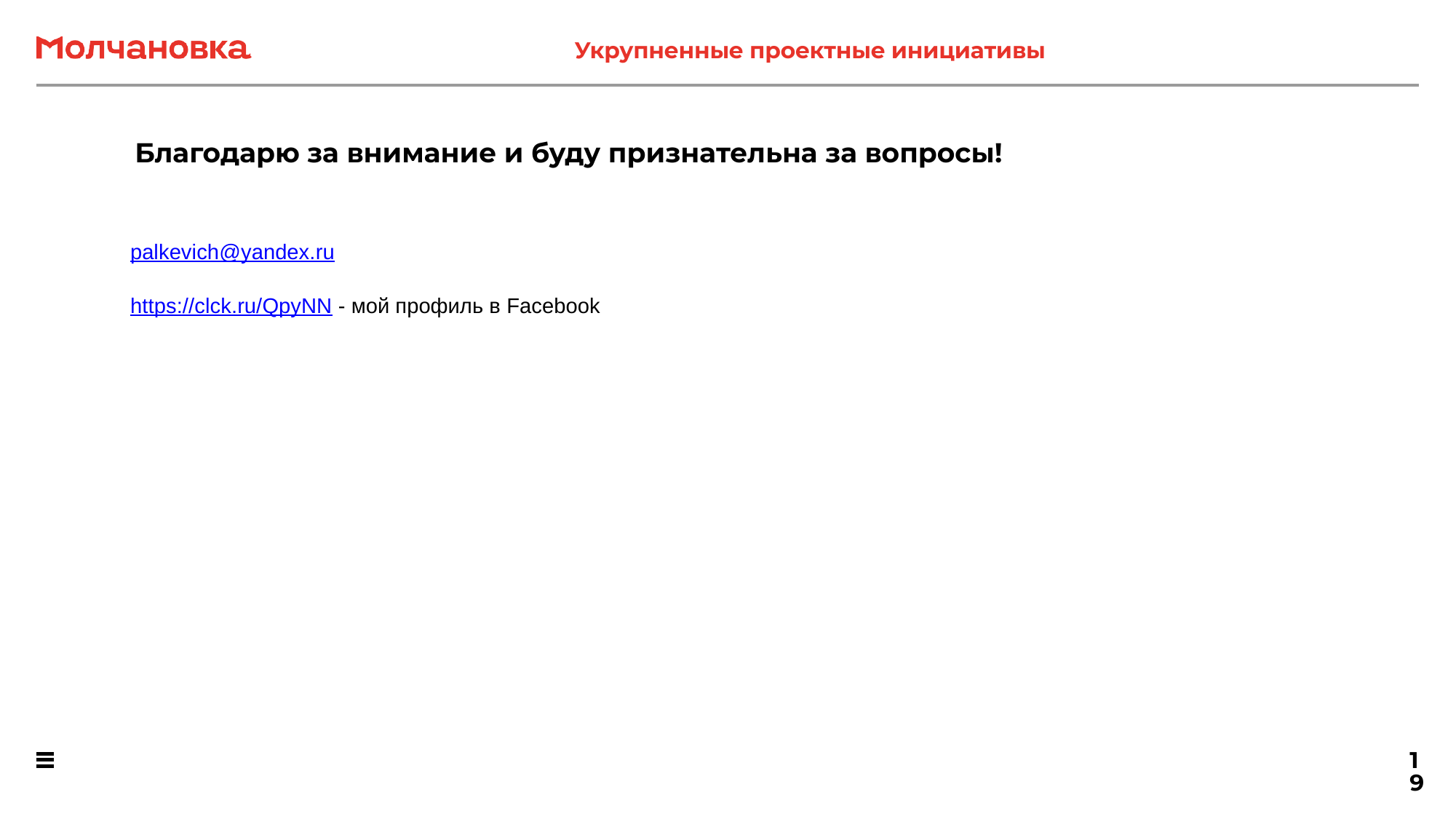

Укрупненные проектные инициативы

# Благодарю за внимание и буду признательна за вопросы!
palkevich@yandex.ru

https://clck.ru/QpyNN - мой профиль в Facebook
19